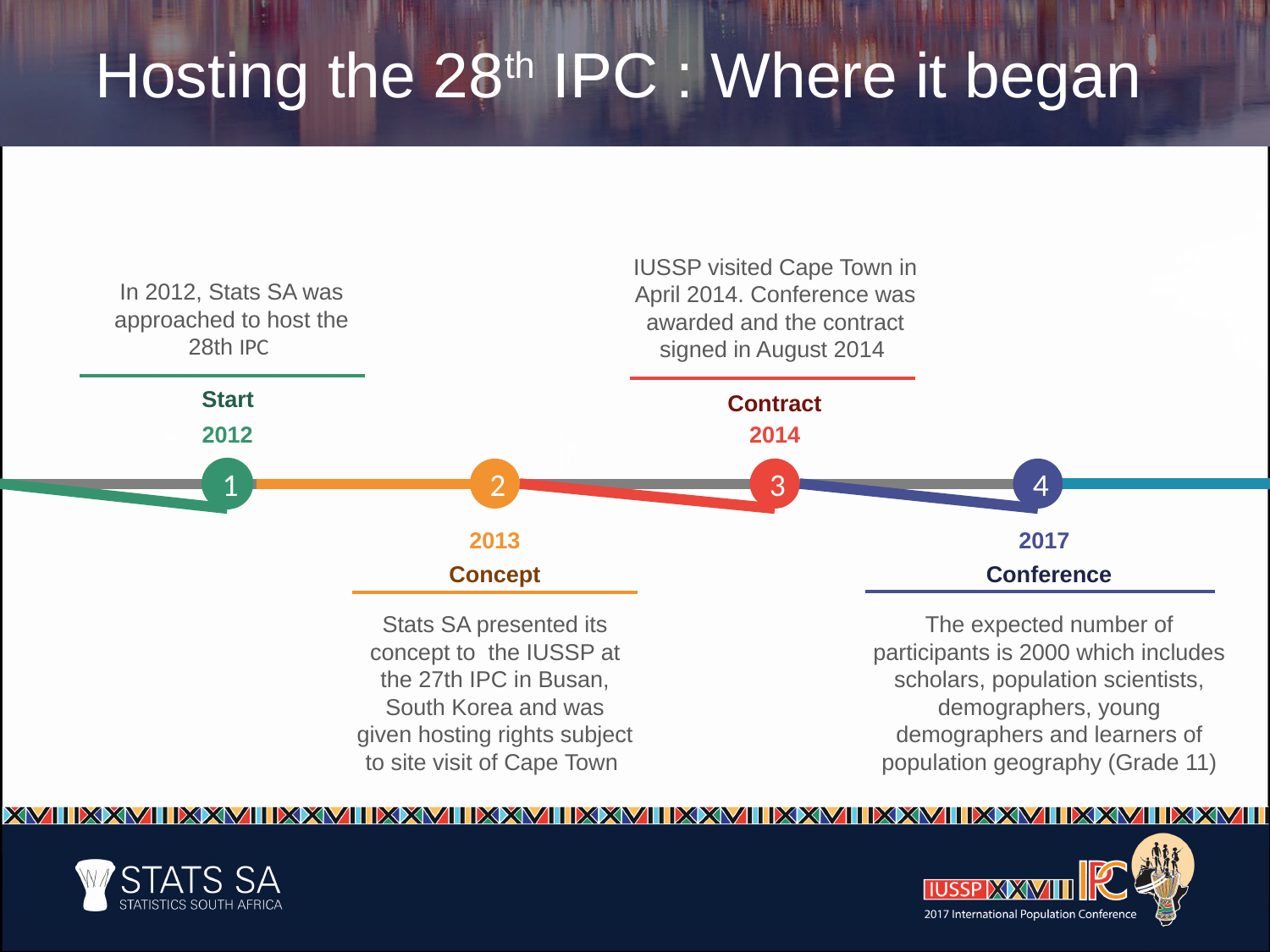

Hosting the 28th IPC : Where it began
IUSSP visited Cape Town in April 2014. Conference was awarded and the contract signed in August 2014
Contract
2014
In 2012, Stats SA was approached to host the 28th IPC
Start
2012
1
2
3
4
2013
Concept
Stats SA presented its concept to  the IUSSP at the 27th IPC in Busan, South Korea and was given hosting rights subject to site visit of Cape Town
2017
Conference
The expected number of participants is 2000 which includes scholars, population scientists, demographers, young demographers and learners of population geography (Grade 11)